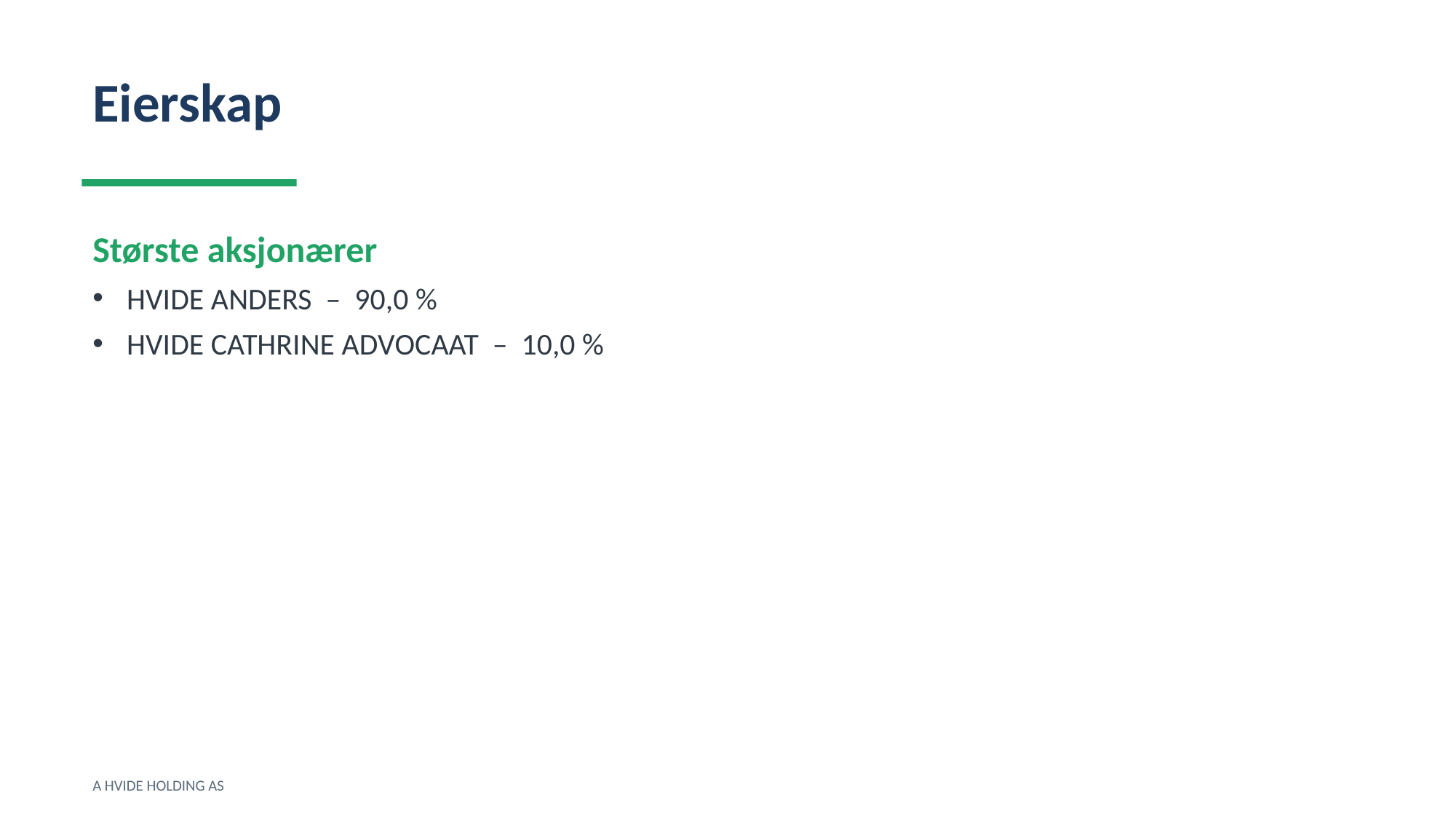

Eierskap

Største aksjonærer
HVIDE ANDERS  –  90,0 %
HVIDE CATHRINE ADVOCAAT  –  10,0 %
A HVIDE HOLDING AS